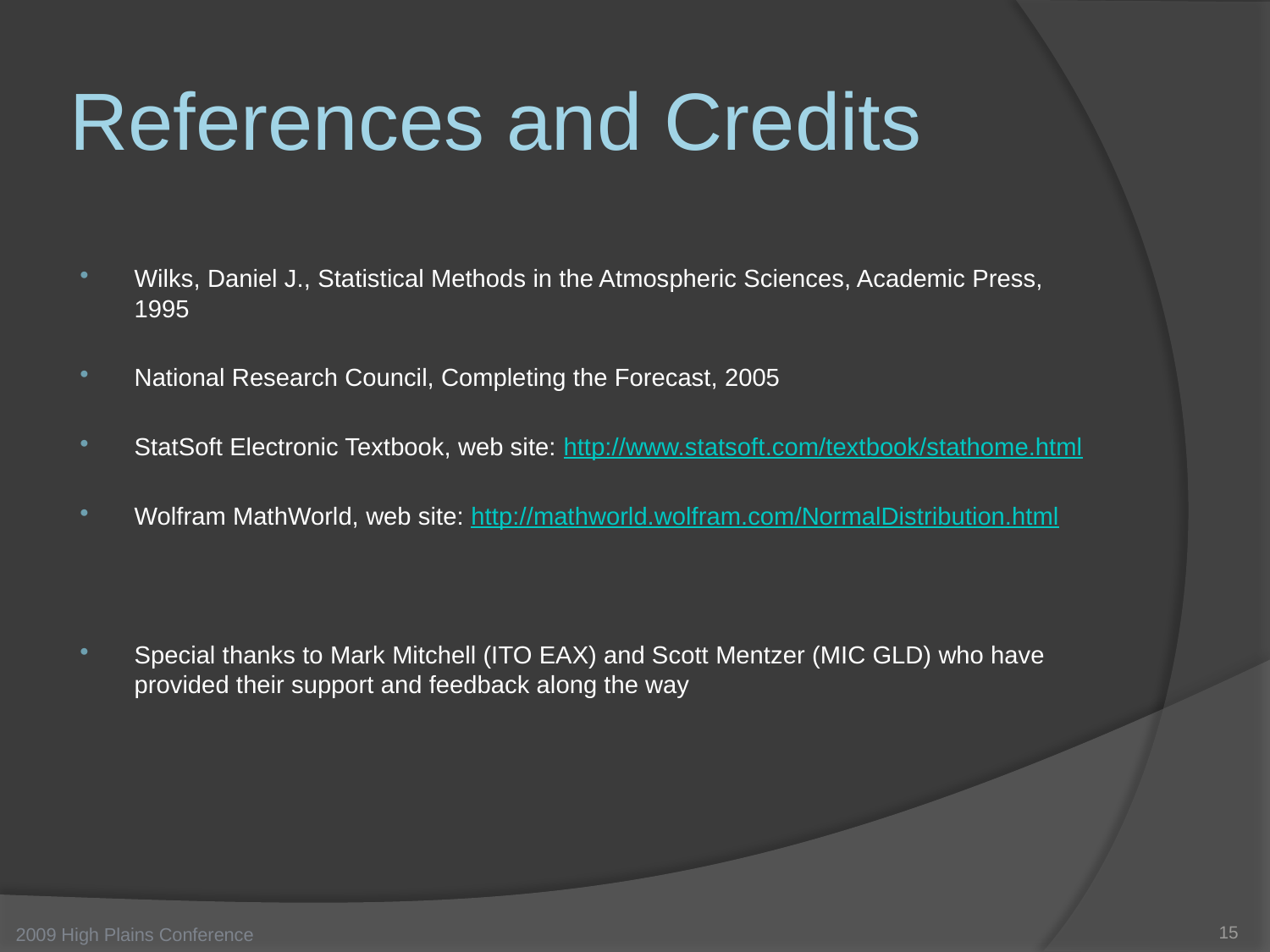

# References and Credits

Wilks, Daniel J., Statistical Methods in the Atmospheric Sciences, Academic Press, 1995

National Research Council, Completing the Forecast, 2005

StatSoft Electronic Textbook, web site: http://www.statsoft.com/textbook/stathome.html

Wolfram MathWorld, web site: http://mathworld.wolfram.com/NormalDistribution.html

Special thanks to Mark Mitchell (ITO EAX) and Scott Mentzer (MIC GLD) who have provided their support and feedback along the way
15